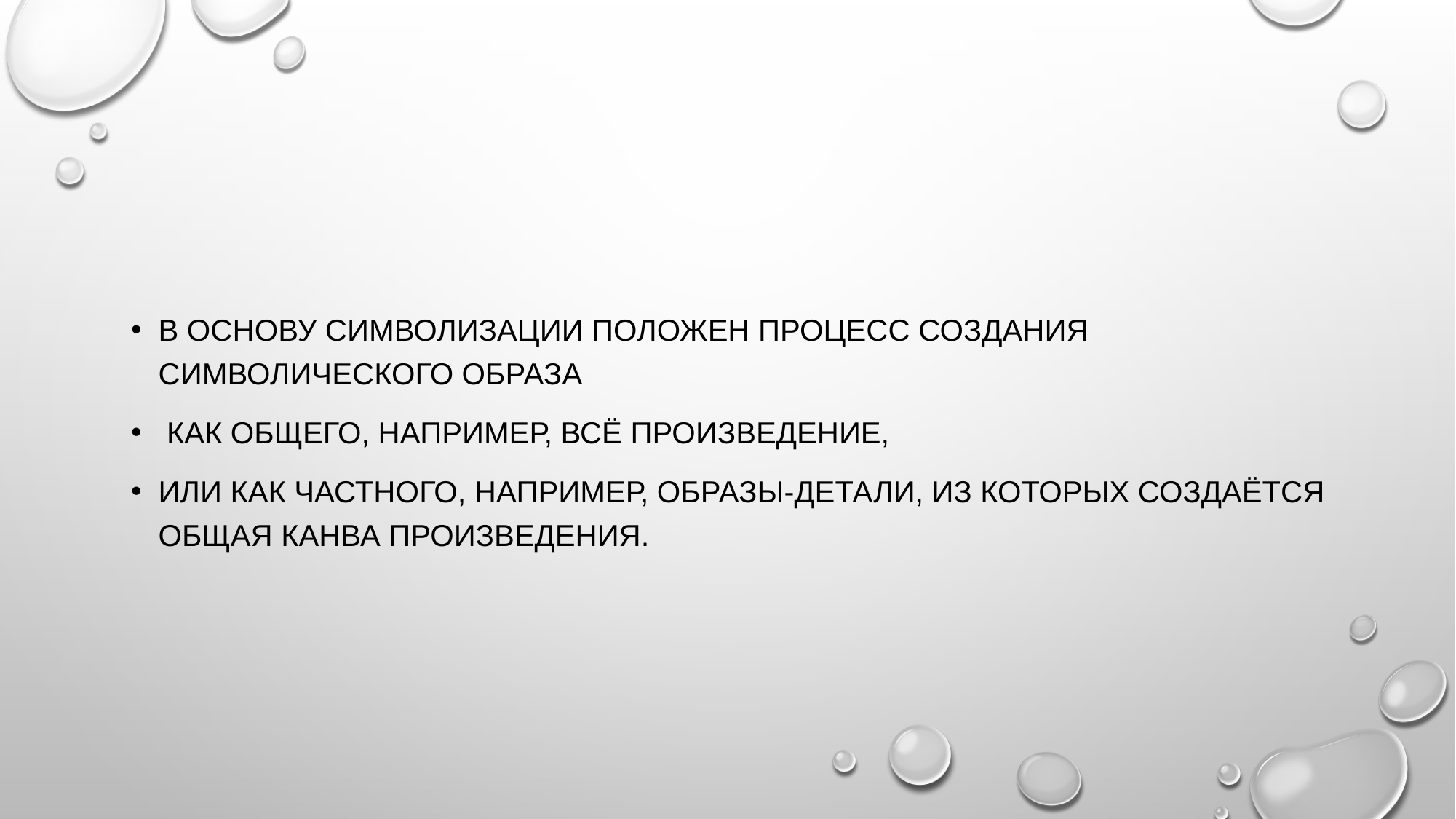

В основу символизации положен процесс создания символического образа
 как общего, например, всё произведение,
или как частного, например, образы-детали, из которых создаётся общая канва произведения.